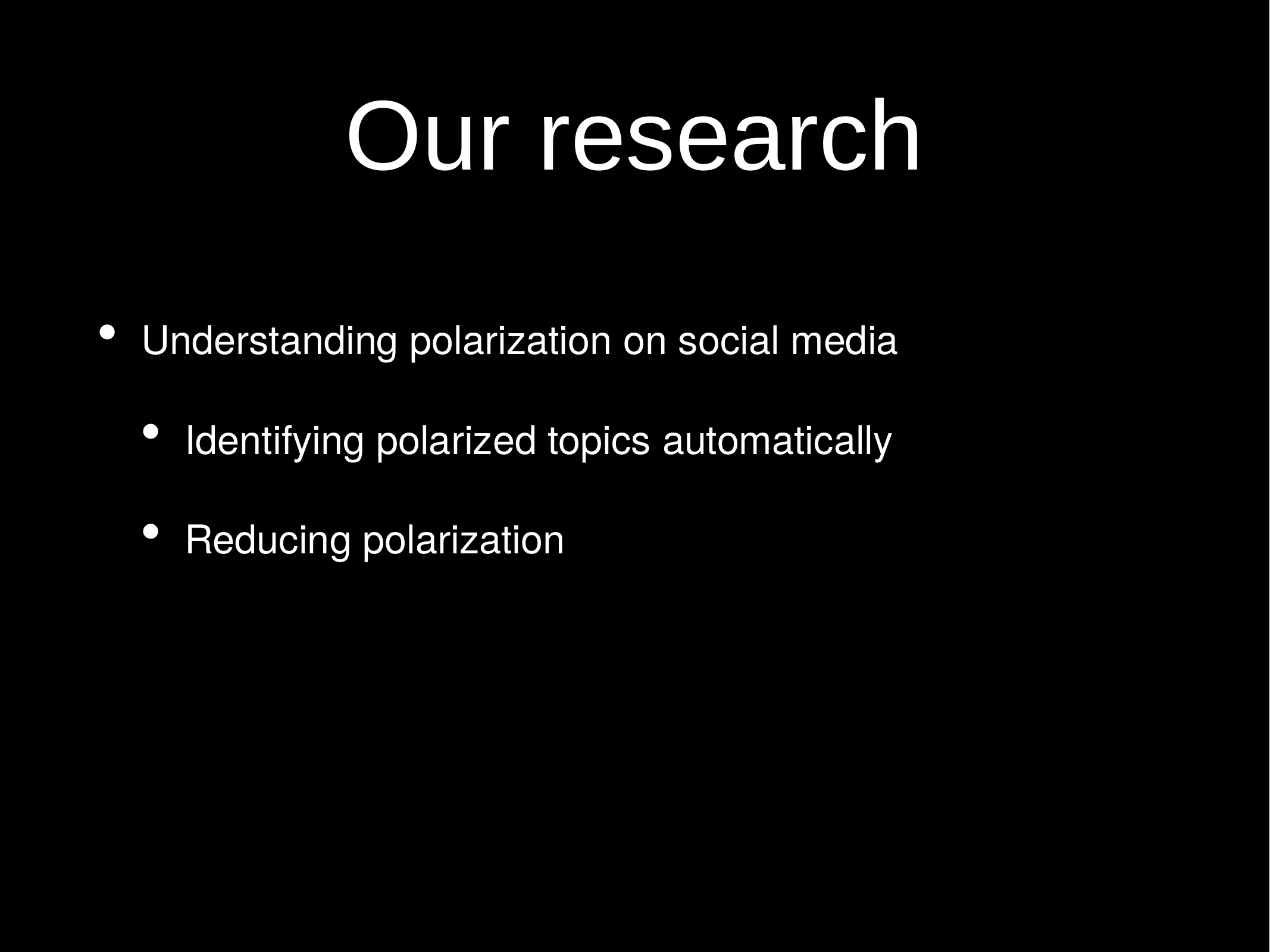

# Our research
Understanding polarization on social media
Identifying polarized topics automatically
Reducing polarization